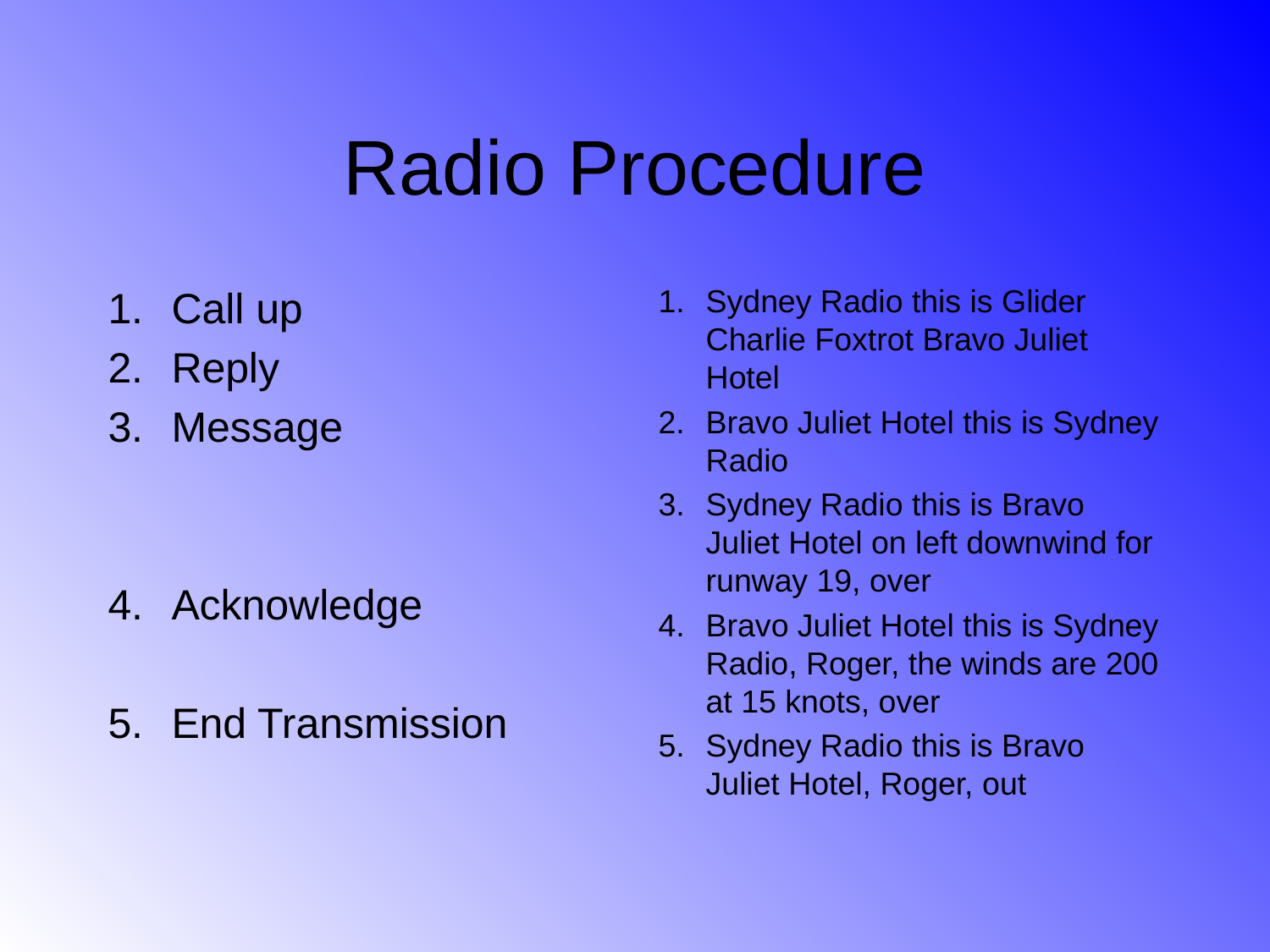

# Radio Procedure

Call up
Reply
Message

Acknowledge

End Transmission
Sydney Radio this is Glider Charlie Foxtrot Bravo Juliet Hotel
Bravo Juliet Hotel this is Sydney Radio
Sydney Radio this is Bravo Juliet Hotel on left downwind for runway 19, over
Bravo Juliet Hotel this is Sydney Radio, Roger, the winds are 200 at 15 knots, over
Sydney Radio this is Bravo Juliet Hotel, Roger, out